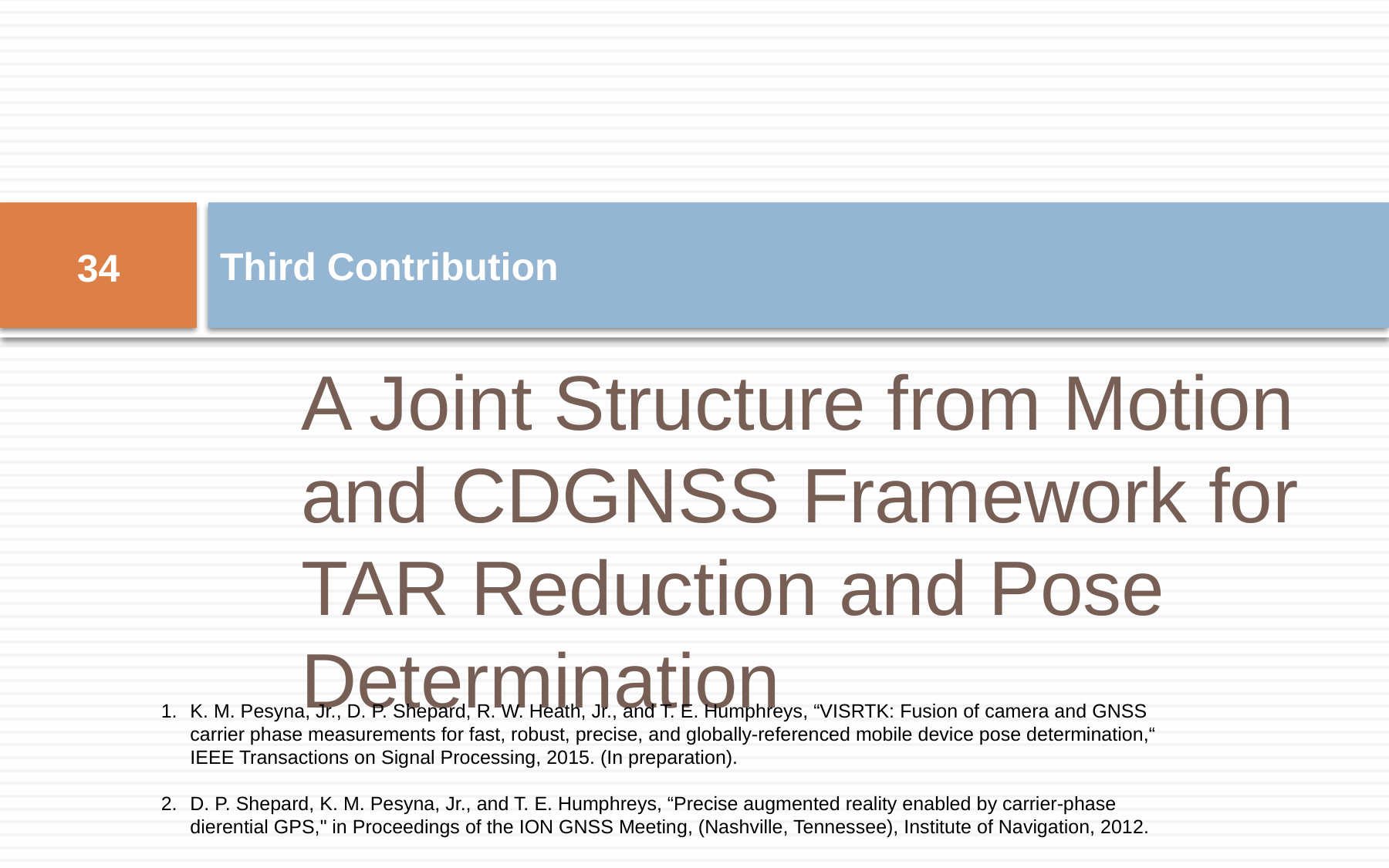

# Third Contribution
34
A Joint Structure from Motion and CDGNSS Framework for TAR Reduction and Pose Determination
K. M. Pesyna, Jr., D. P. Shepard, R. W. Heath, Jr., and T. E. Humphreys, “VISRTK: Fusion of camera and GNSS carrier phase measurements for fast, robust, precise, and globally-referenced mobile device pose determination,“ IEEE Transactions on Signal Processing, 2015. (In preparation).

D. P. Shepard, K. M. Pesyna, Jr., and T. E. Humphreys, “Precise augmented reality enabled by carrier-phase dierential GPS," in Proceedings of the ION GNSS Meeting, (Nashville, Tennessee), Institute of Navigation, 2012.